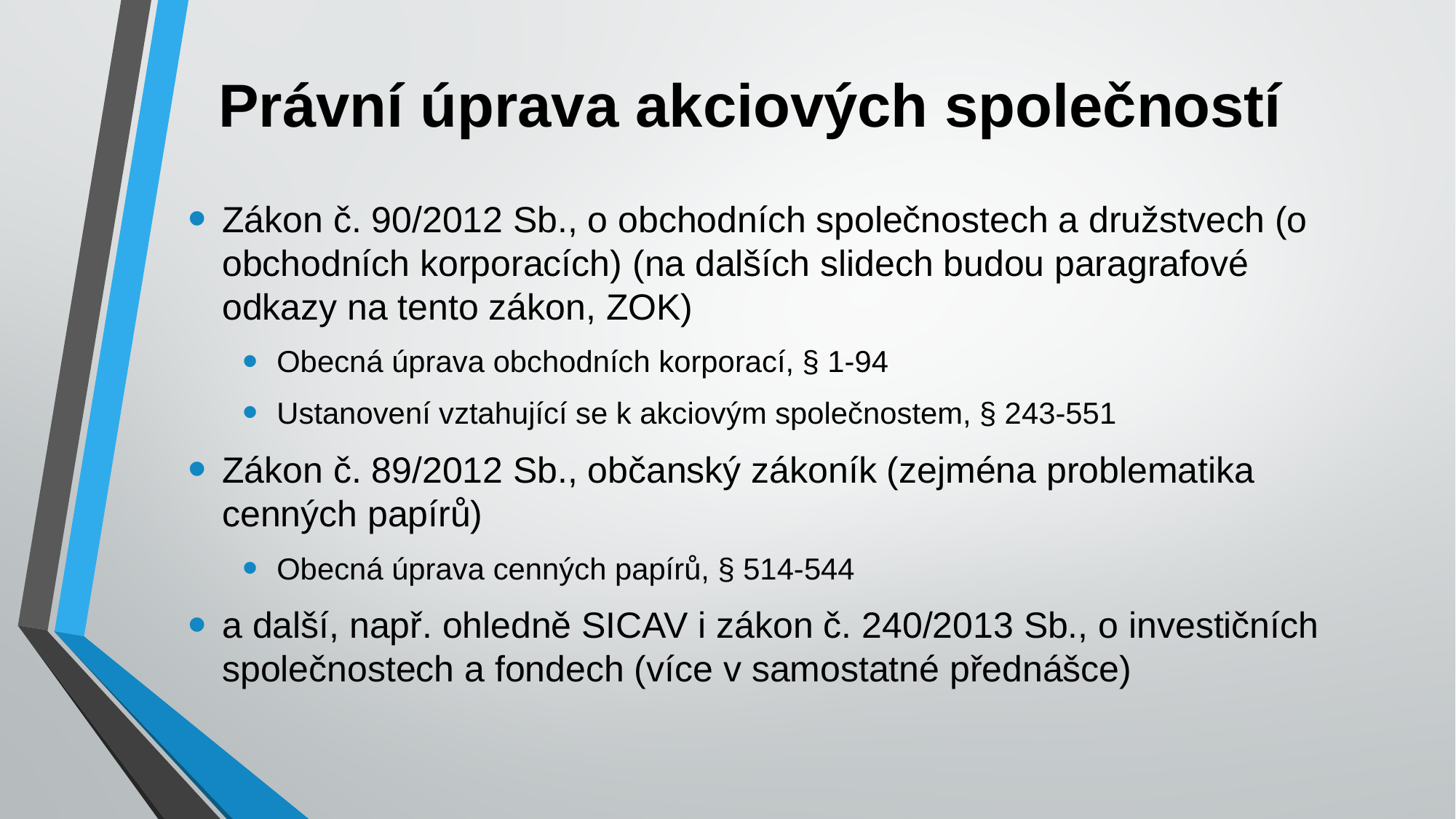

# Právní úprava akciových společností
Zákon č. 90/2012 Sb., o obchodních společnostech a družstvech (o obchodních korporacích) (na dalších slidech budou paragrafové odkazy na tento zákon, ZOK)
Obecná úprava obchodních korporací, § 1-94
Ustanovení vztahující se k akciovým společnostem, § 243-551
Zákon č. 89/2012 Sb., občanský zákoník (zejména problematika cenných papírů)
Obecná úprava cenných papírů, § 514-544
a další, např. ohledně SICAV i zákon č. 240/2013 Sb., o investičních společnostech a fondech (více v samostatné přednášce)